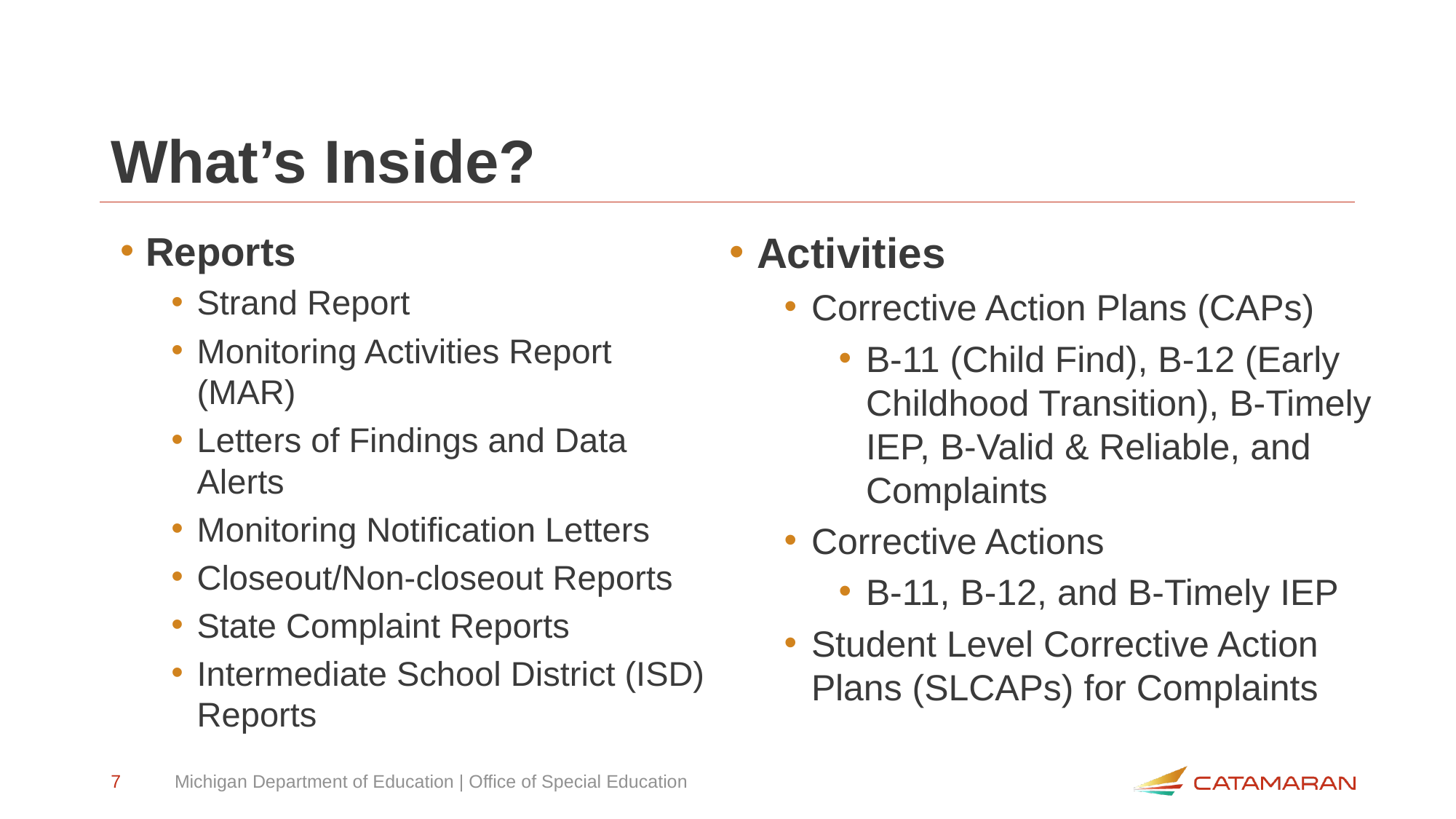

# What’s Inside?
Activities
Corrective Action Plans (CAPs)
B-11 (Child Find), B-12 (Early Childhood Transition), B-Timely IEP, B-Valid & Reliable, and
Complaints
Corrective Actions
B-11, B-12, and B-Timely IEP
Student Level Corrective Action Plans (SLCAPs) for Complaints
Reports
Strand Report
Monitoring Activities Report (MAR)
Letters of Findings and Data Alerts
Monitoring Notification Letters
Closeout/Non-closeout Reports
State Complaint Reports
Intermediate School District (ISD) Reports
7
Michigan Department of Education | Office of Special Education